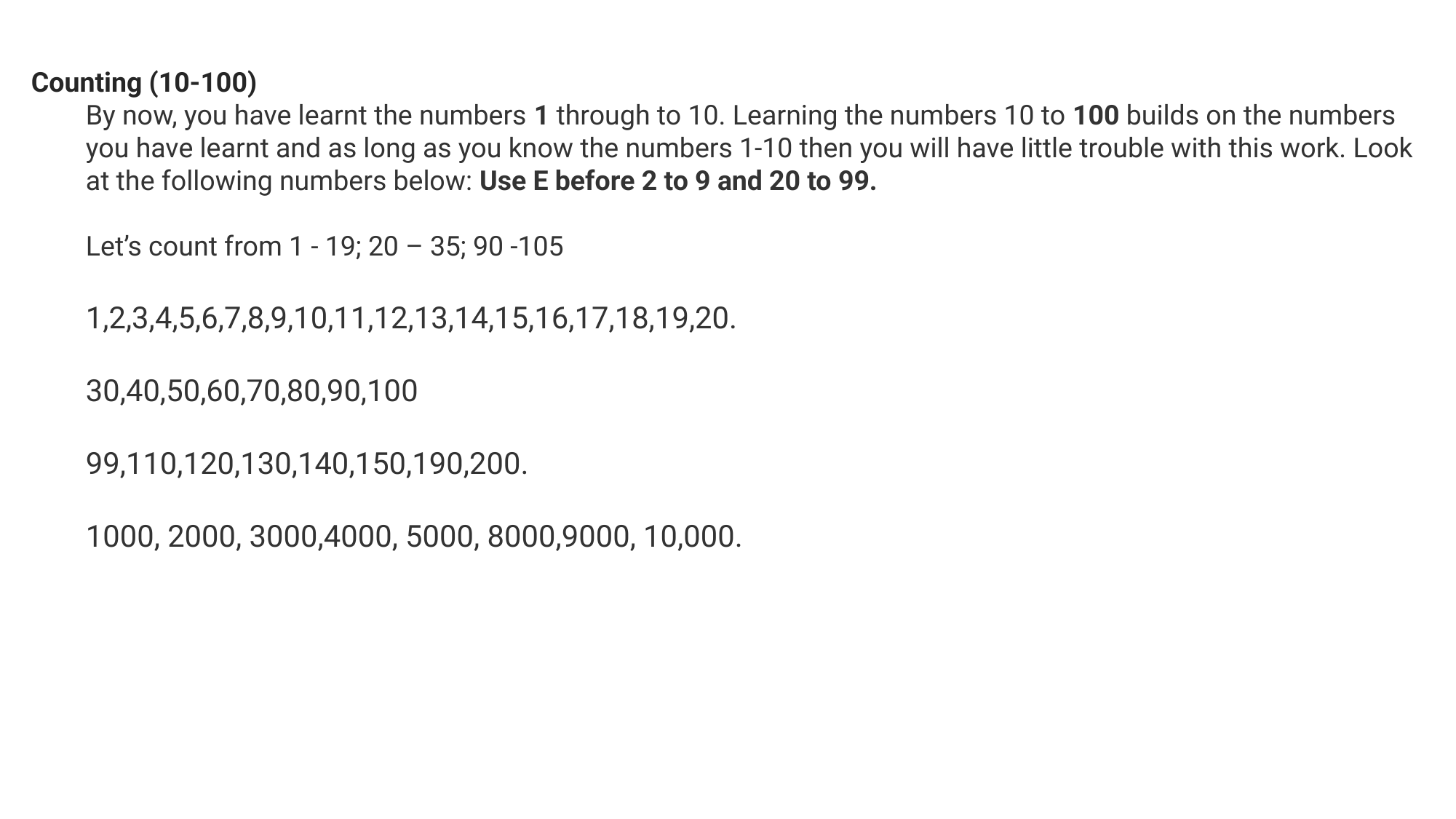

Counting (10-100)
By now, you have learnt the numbers 1 through to 10. Learning the numbers 10 to 100 builds on the numbers you have learnt and as long as you know the numbers 1-10 then you will have little trouble with this work. Look at the following numbers below: Use E before 2 to 9 and 20 to 99.
Let’s count from 1 - 19; 20 – 35; 90 -105
1,2,3,4,5,6,7,8,9,10,11,12,13,14,15,16,17,18,19,20.

30,40,50,60,70,80,90,100

99,110,120,130,140,150,190,200.

1000, 2000, 3000,4000, 5000, 8000,9000, 10,000.